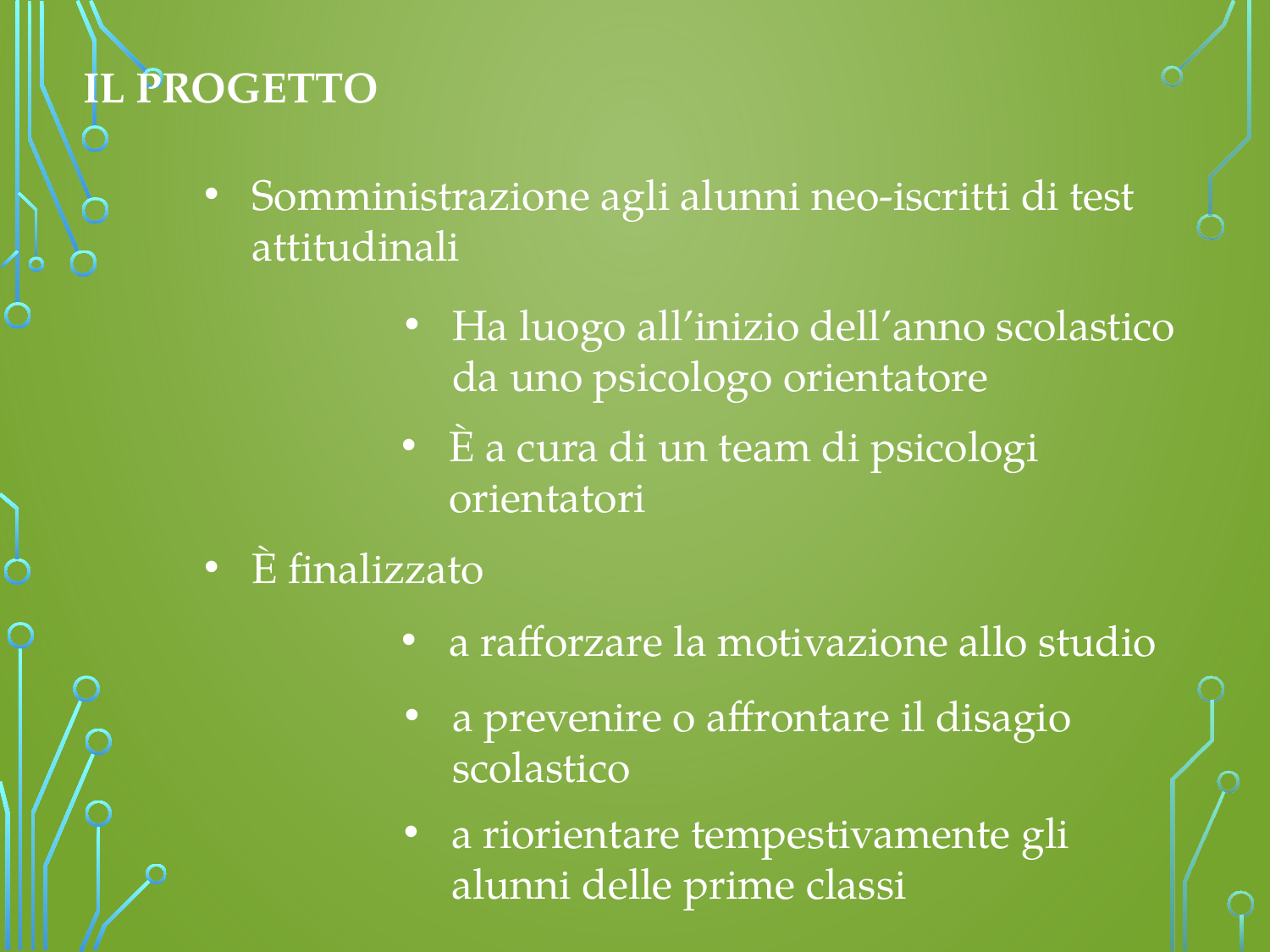

IL PROGETTO
Somministrazione agli alunni neo-iscritti di test attitudinali
Ha luogo all’inizio dell’anno scolastico da uno psicologo orientatore
È a cura di un team di psicologi orientatori
È finalizzato
a rafforzare la motivazione allo studio
a prevenire o affrontare il disagio scolastico
a riorientare tempestivamente gli alunni delle prime classi